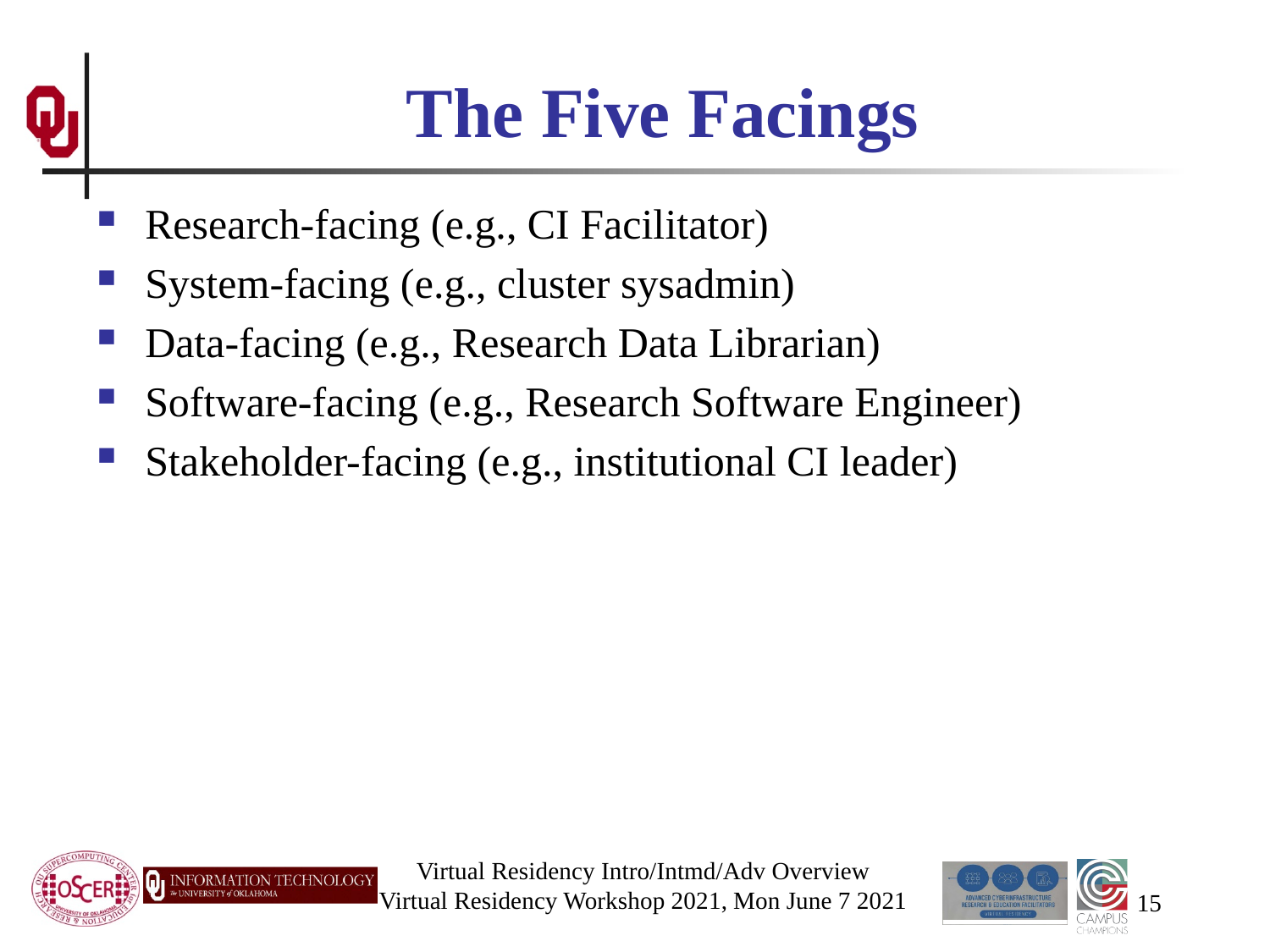

# The Five Facings
Research-facing (e.g., CI Facilitator)
System-facing (e.g., cluster sysadmin)
Data-facing (e.g., Research Data Librarian)
Software-facing (e.g., Research Software Engineer)
Stakeholder-facing (e.g., institutional CI leader)
Virtual Residency Intro/Intmd/Adv Overview
Virtual Residency Workshop 2021, Mon June 7 2021
15